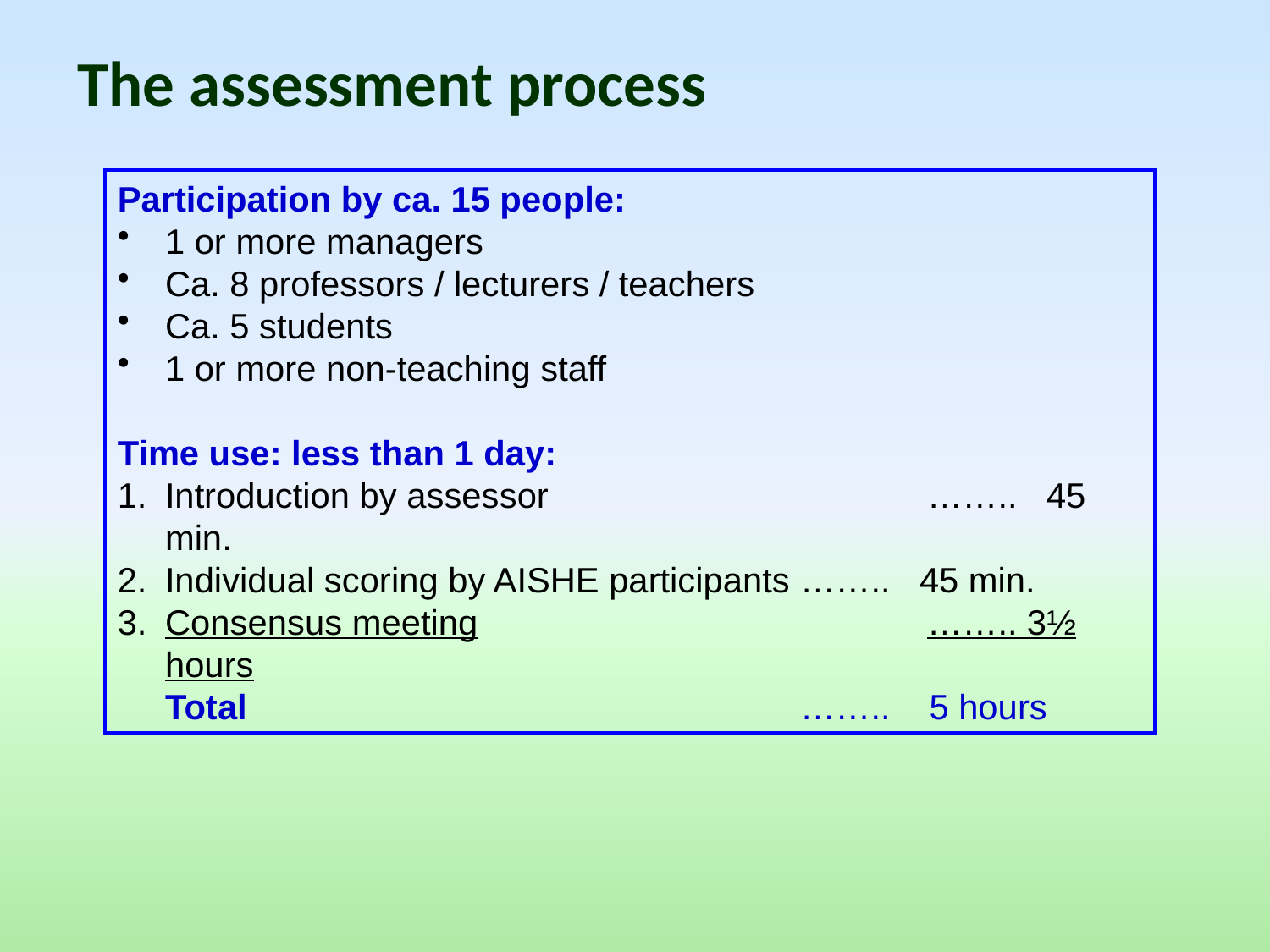

The assessment process
Participation by ca. 15 people:
1 or more managers
Ca. 8 professors / lecturers / teachers
Ca. 5 students
1 or more non-teaching staff

Time use: less than 1 day:
Introduction by assessor			……..   45 min.
Individual scoring by AISHE participants	……..   45 min.
Consensus meeting				…….. 3½ hours
	Total					……..    5 hours